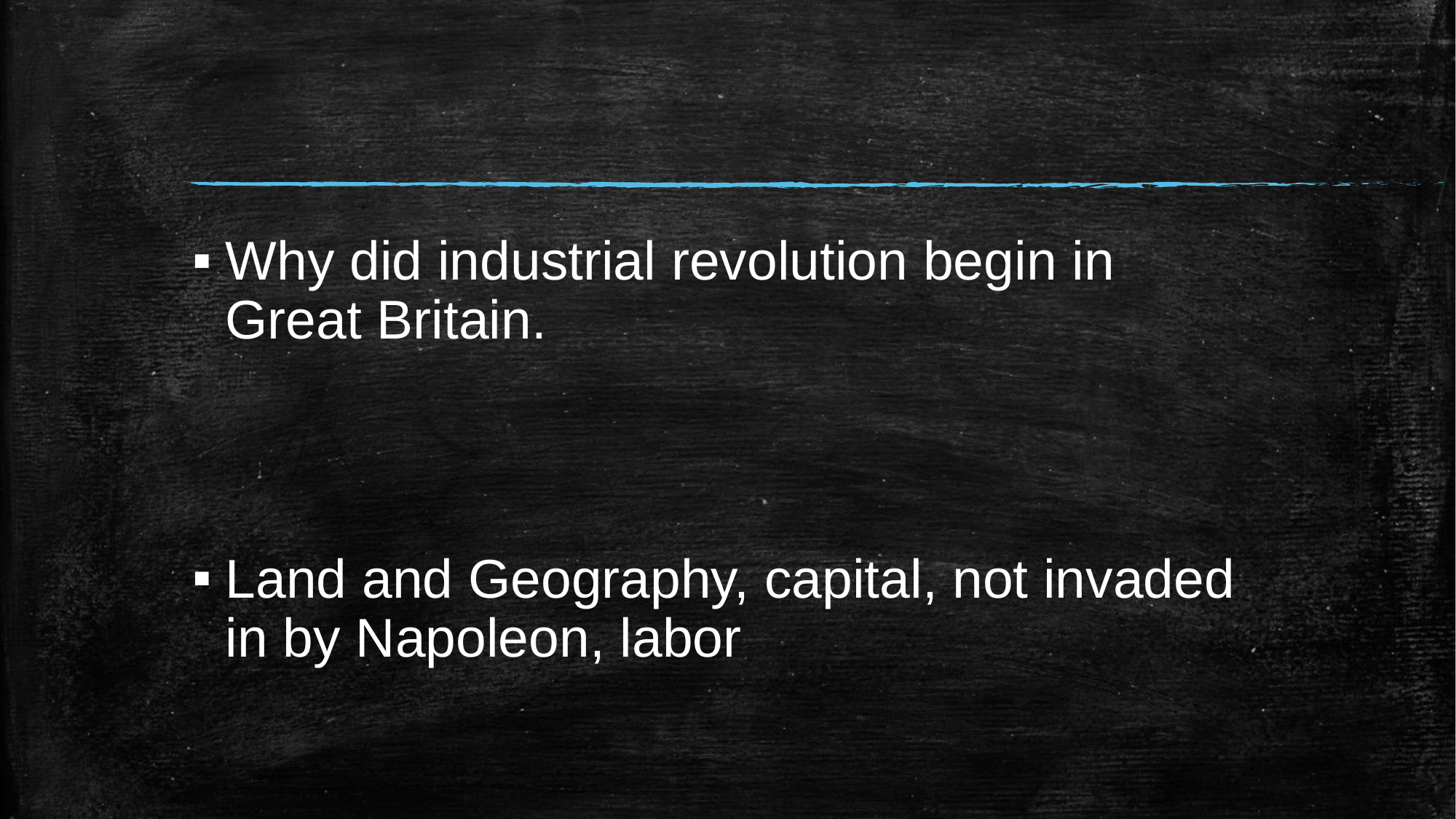

#
Why did industrial revolution begin in Great Britain.

Land and Geography, capital, not invaded in by Napoleon, labor